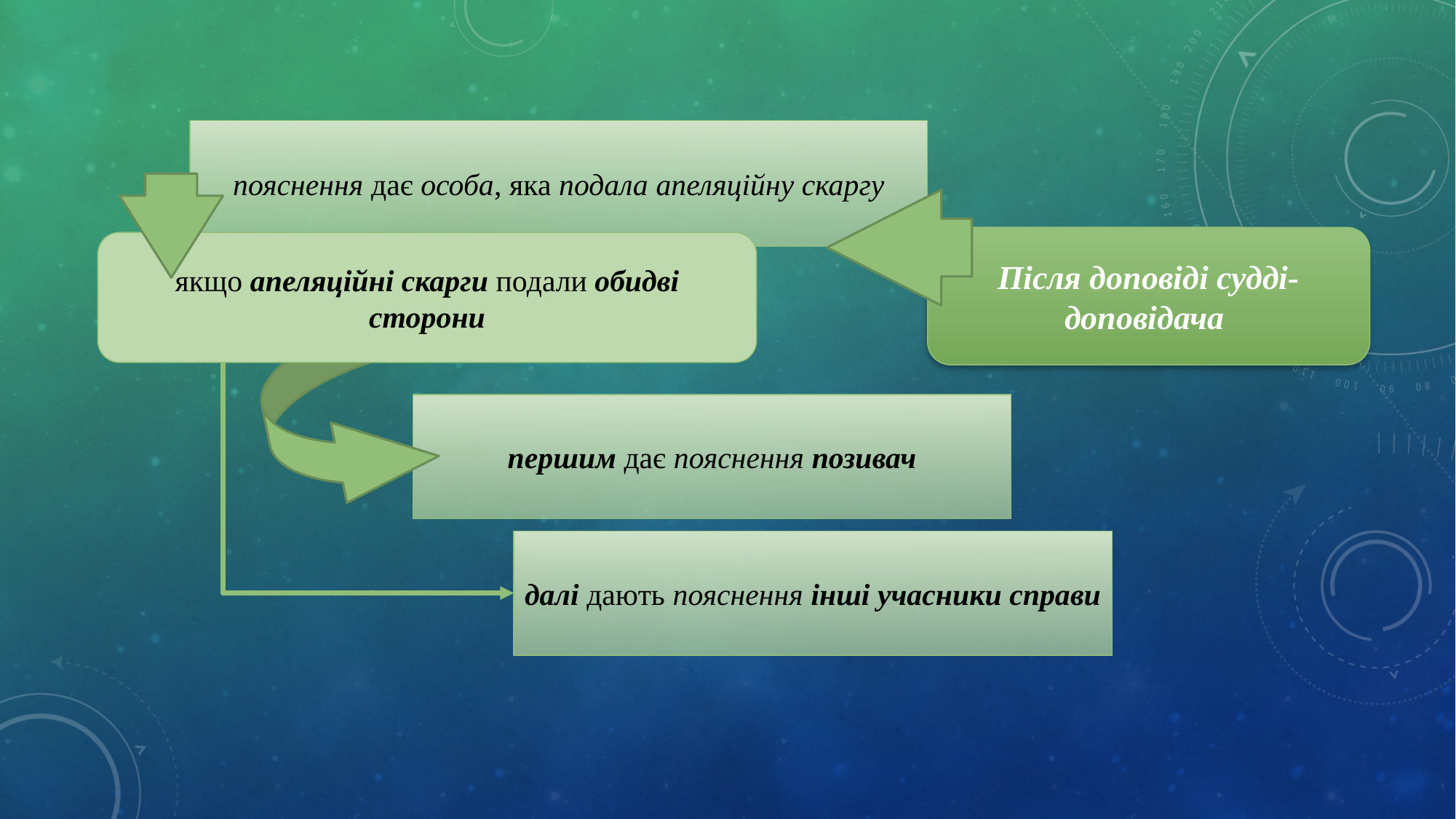

пояснення дає особа, яка подала апеляційну скаргу

Після доповіді судді-доповідача
якщо апеляційні скарги подали обидві сторони

першим дає пояснення позивач
далі дають пояснення інші учасники справи